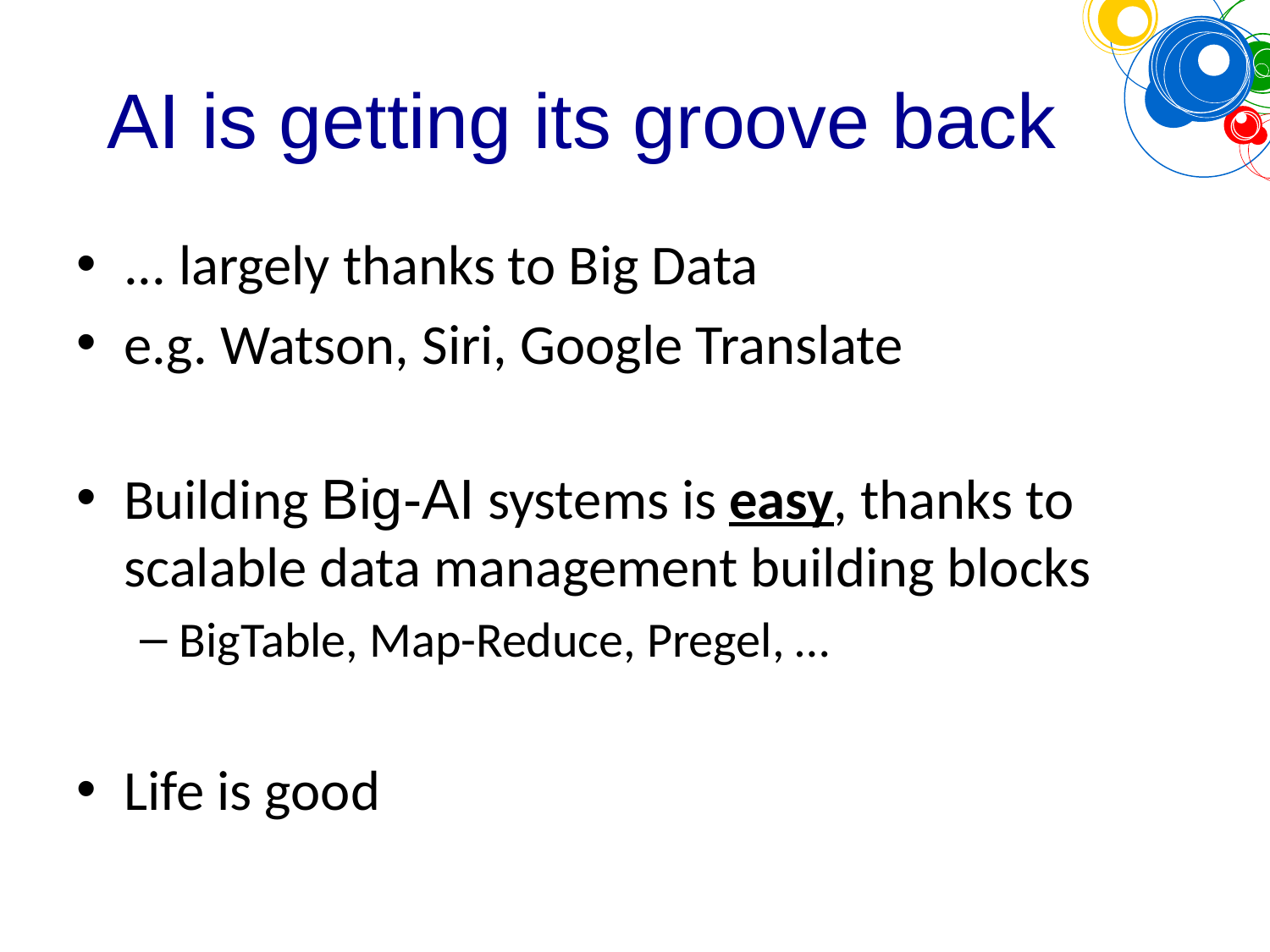

# AI is getting its groove back
... largely thanks to Big Data
e.g. Watson, Siri, Google Translate

Building Big-AI systems is easy, thanks to scalable data management building blocks
BigTable, Map-Reduce, Pregel, …

Life is good